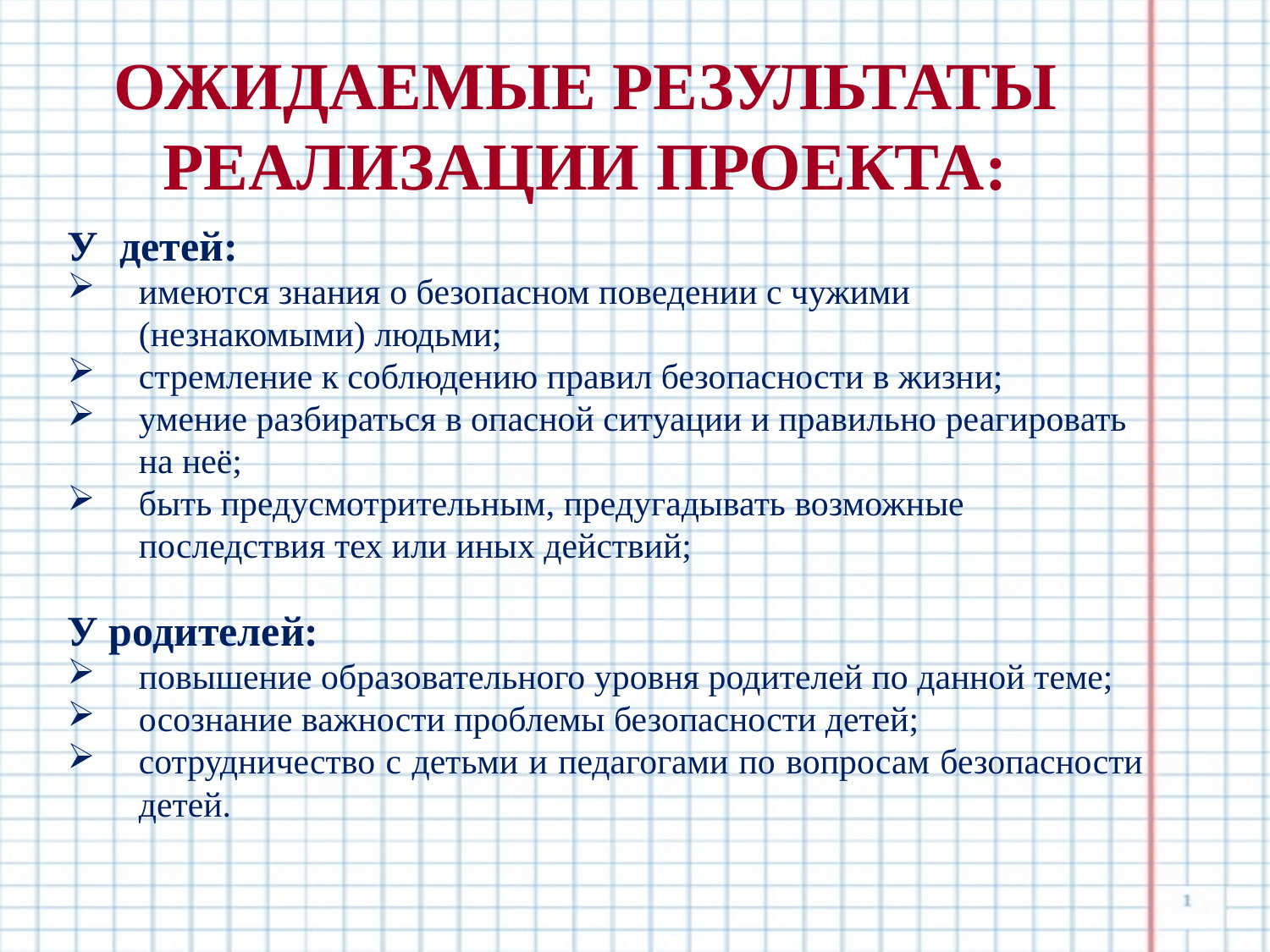

Ожидаемые результаты реализации проекта:
У  детей:
имеются знания о безопасном поведении с чужими (незнакомыми) людьми;
стремление к соблюдению правил безопасности в жизни;
умение разбираться в опасной ситуации и правильно реагировать на неё;
быть предусмотрительным, предугадывать возможные последствия тех или иных действий;
У родителей:
повышение образовательного уровня родителей по данной теме;
осознание важности проблемы безопасности детей;
сотрудничество с детьми и педагогами по вопросам безопасности детей.